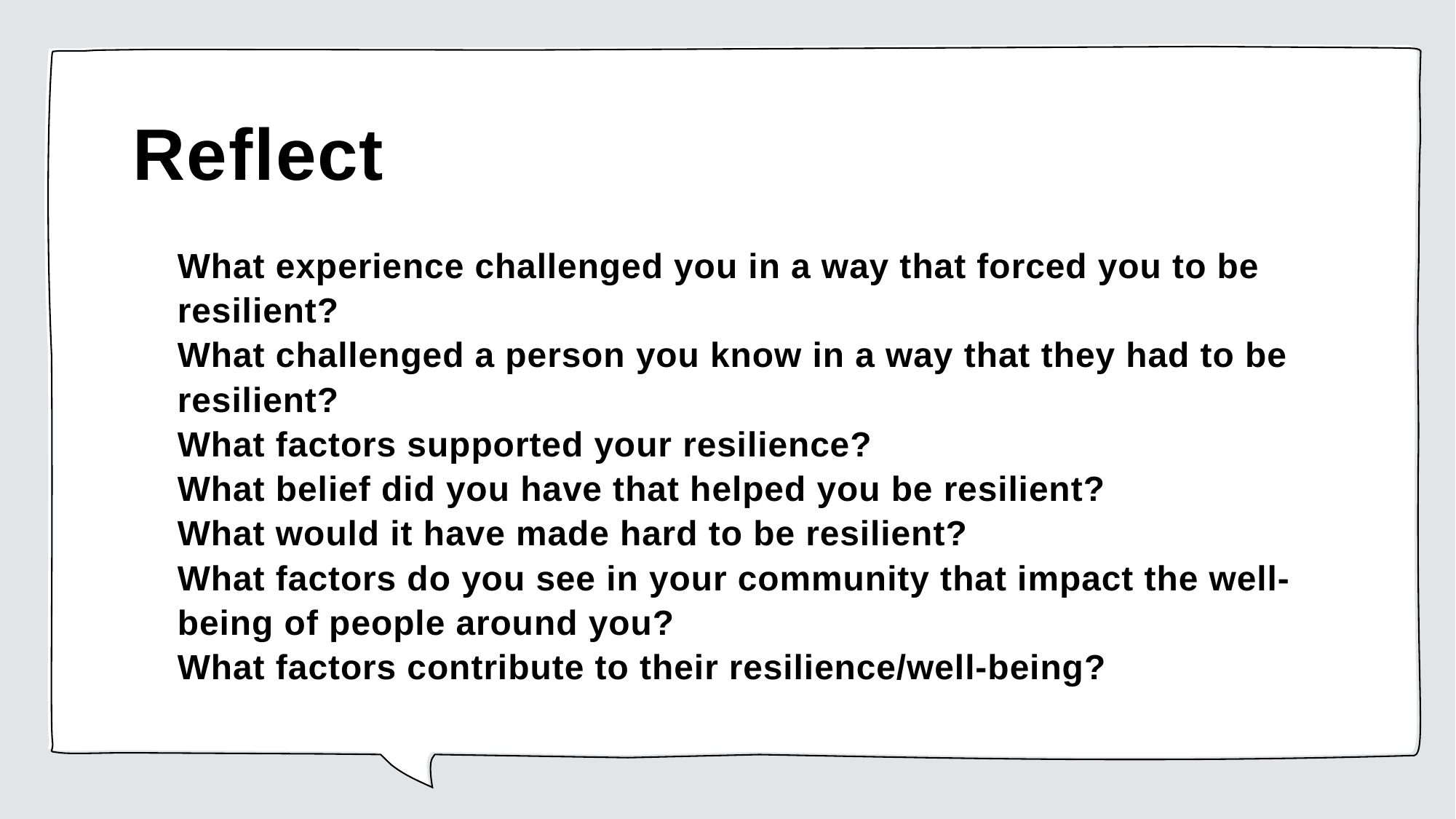

# Reflect
What experience challenged you in a way that forced you to be resilient?
What challenged a person you know in a way that they had to be resilient?
What factors supported your resilience?
What belief did you have that helped you be resilient?
What would it have made hard to be resilient?
What factors do you see in your community that impact the well-being of people around you?
What factors contribute to their resilience/well-being?